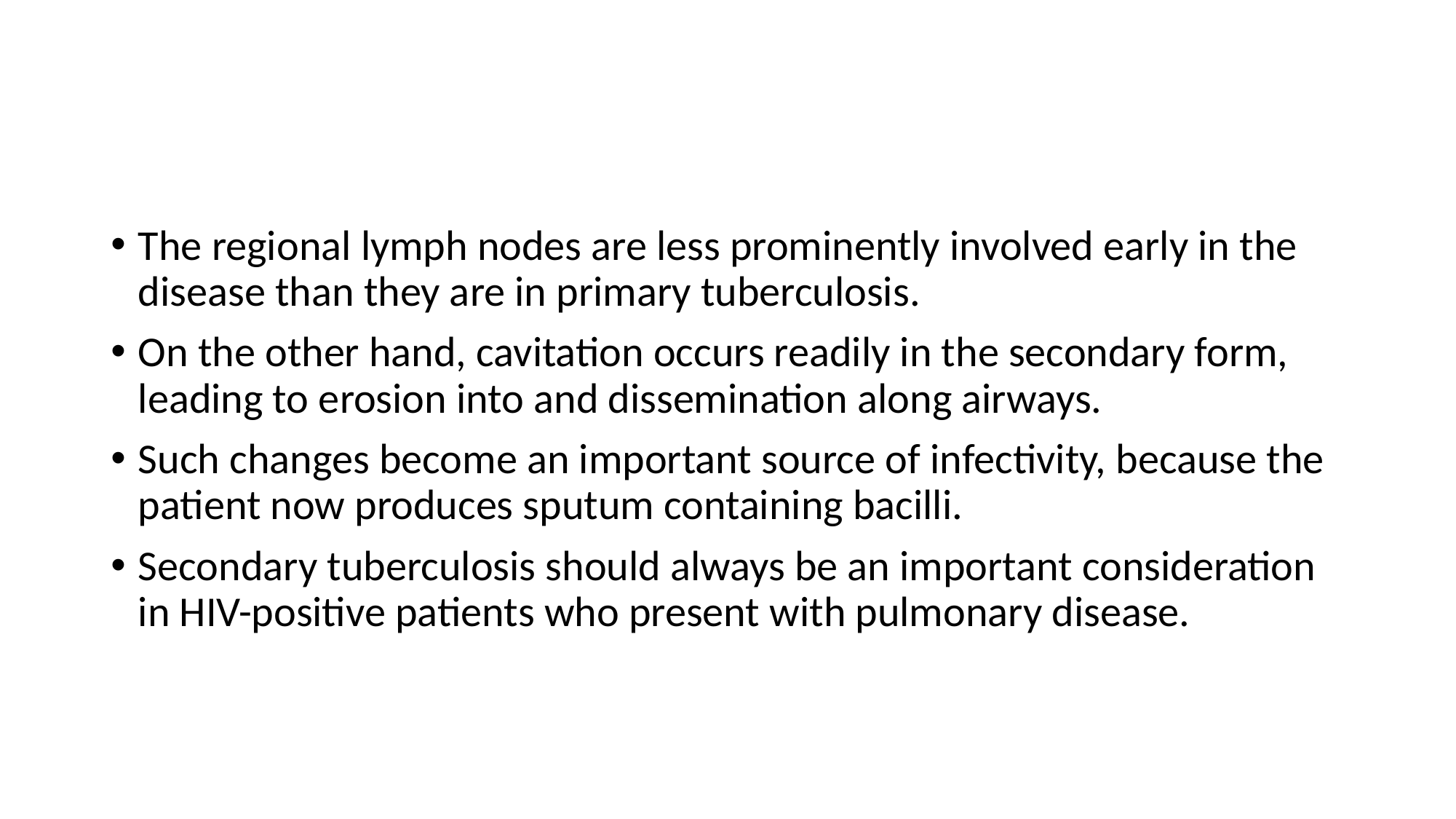

The regional lymph nodes are less prominently involved early in the disease than they are in primary tuberculosis.
On the other hand, cavitation occurs readily in the secondary form, leading to erosion into and dissemination along airways.
Such changes become an important source of infectivity, because the patient now produces sputum containing bacilli.
Secondary tuberculosis should always be an important consideration in HIV-positive patients who present with pulmonary disease.